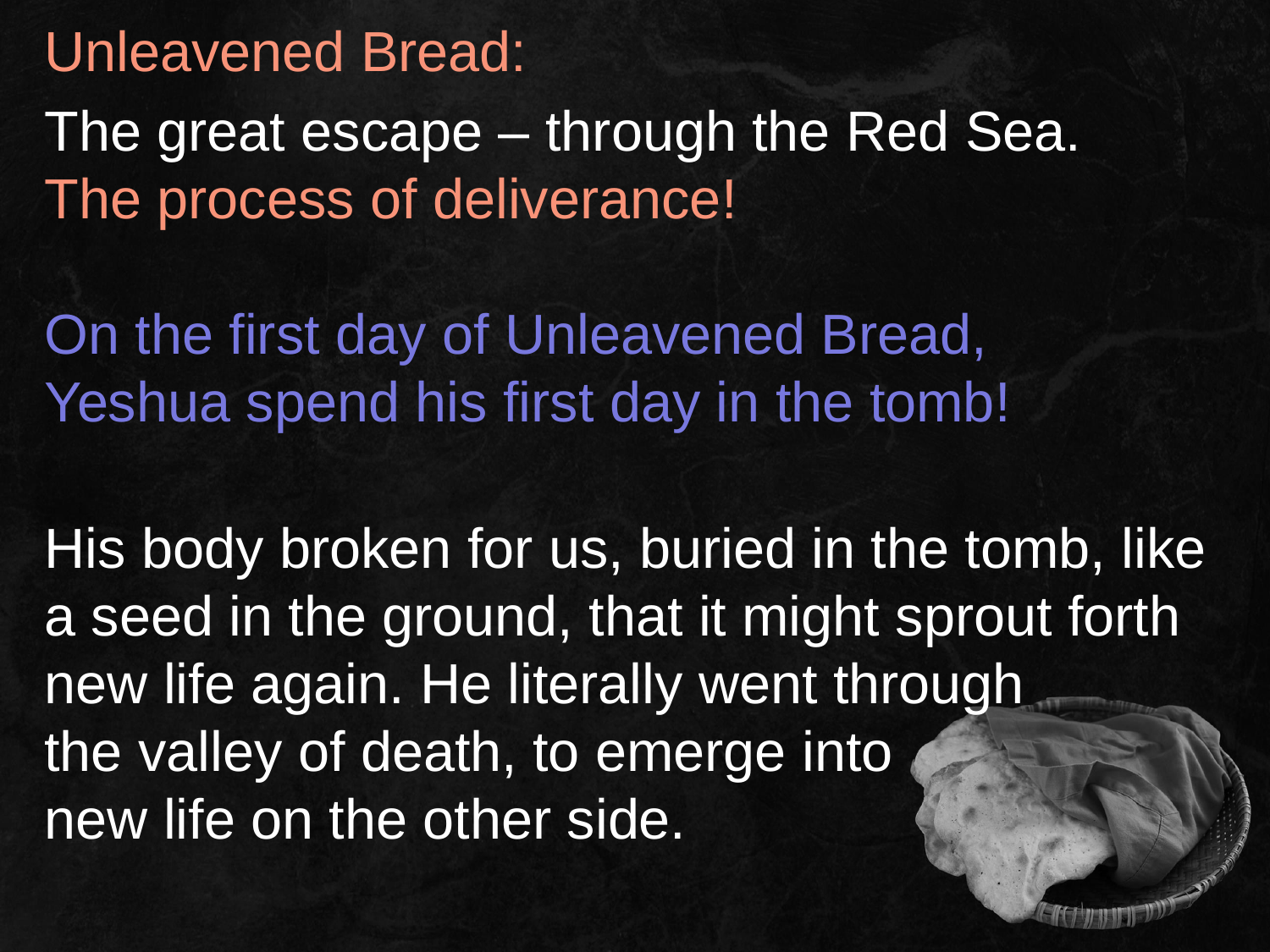

Unleavened Bread:
The great escape – through the Red Sea.
The process of deliverance!

On the first day of Unleavened Bread,
Yeshua spend his first day in the tomb!

His body broken for us, buried in the tomb, like a seed in the ground, that it might sprout forth new life again. He literally went through
the valley of death, to emerge into
new life on the other side.